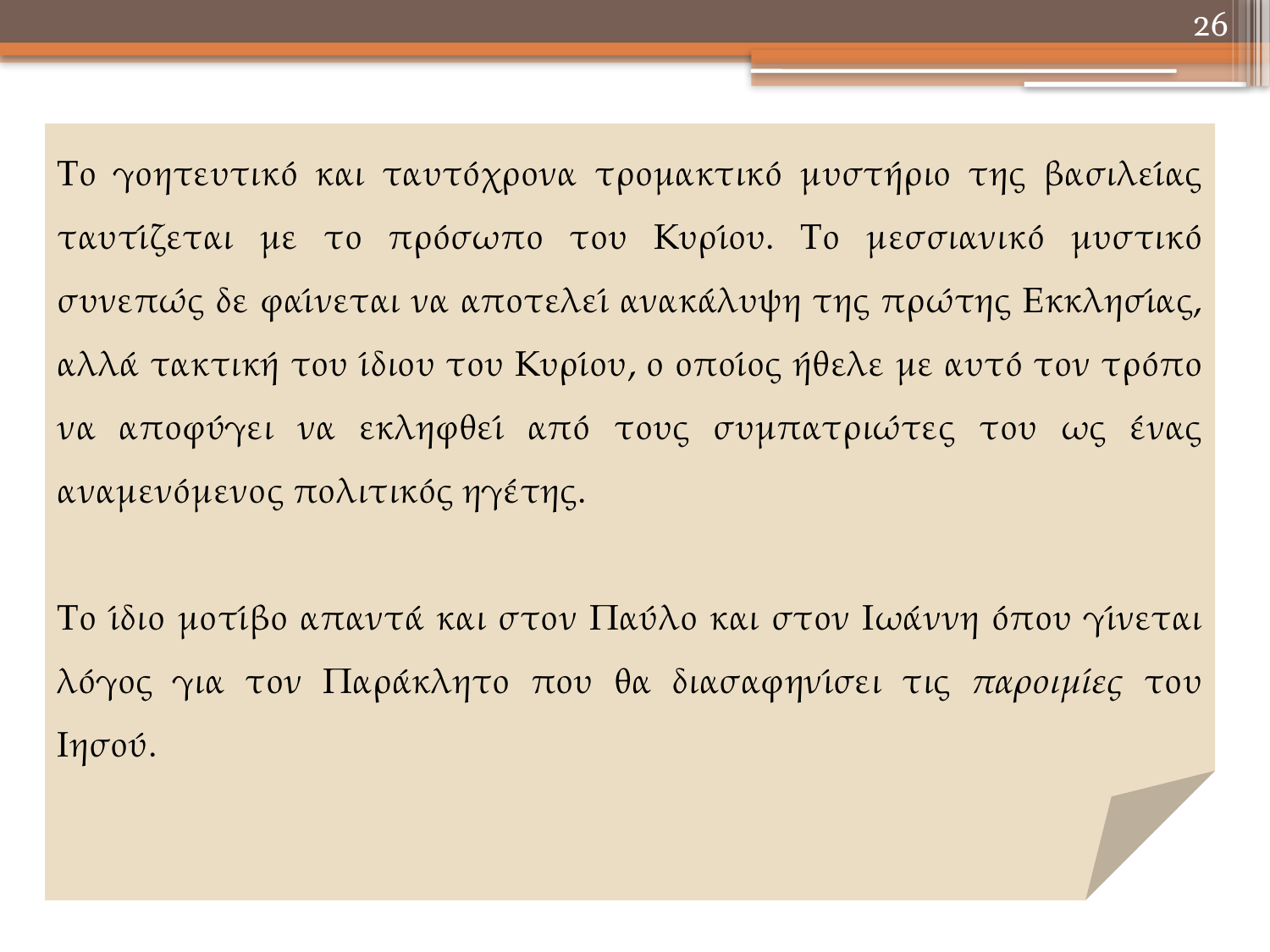

26
Το γοητευτικό και ταυτόχρονα τρομακτικό μυστήριο της βασιλείας ταυτίζεται με το πρόσωπο του Κυρίου. Το μεσσιανικό μυστικό συνεπώς δε φαίνεται να αποτελεί ανακάλυψη της πρώτης Εκκλησίας, αλλά τακτική του ίδιου του Κυρίου, ο οποίος ήθελε με αυτό τον τρόπο να αποφύγει να εκληφθεί από τους συμπατριώτες του ως ένας αναμενόμενος πολιτικός ηγέτης.

Το ίδιο μοτίβο απαντά και στον Παύλο και στον Ιωάννη όπου γίνεται λόγος για τον Παράκλητο που θα διασαφηνίσει τις παροιμίες του Ιησού.